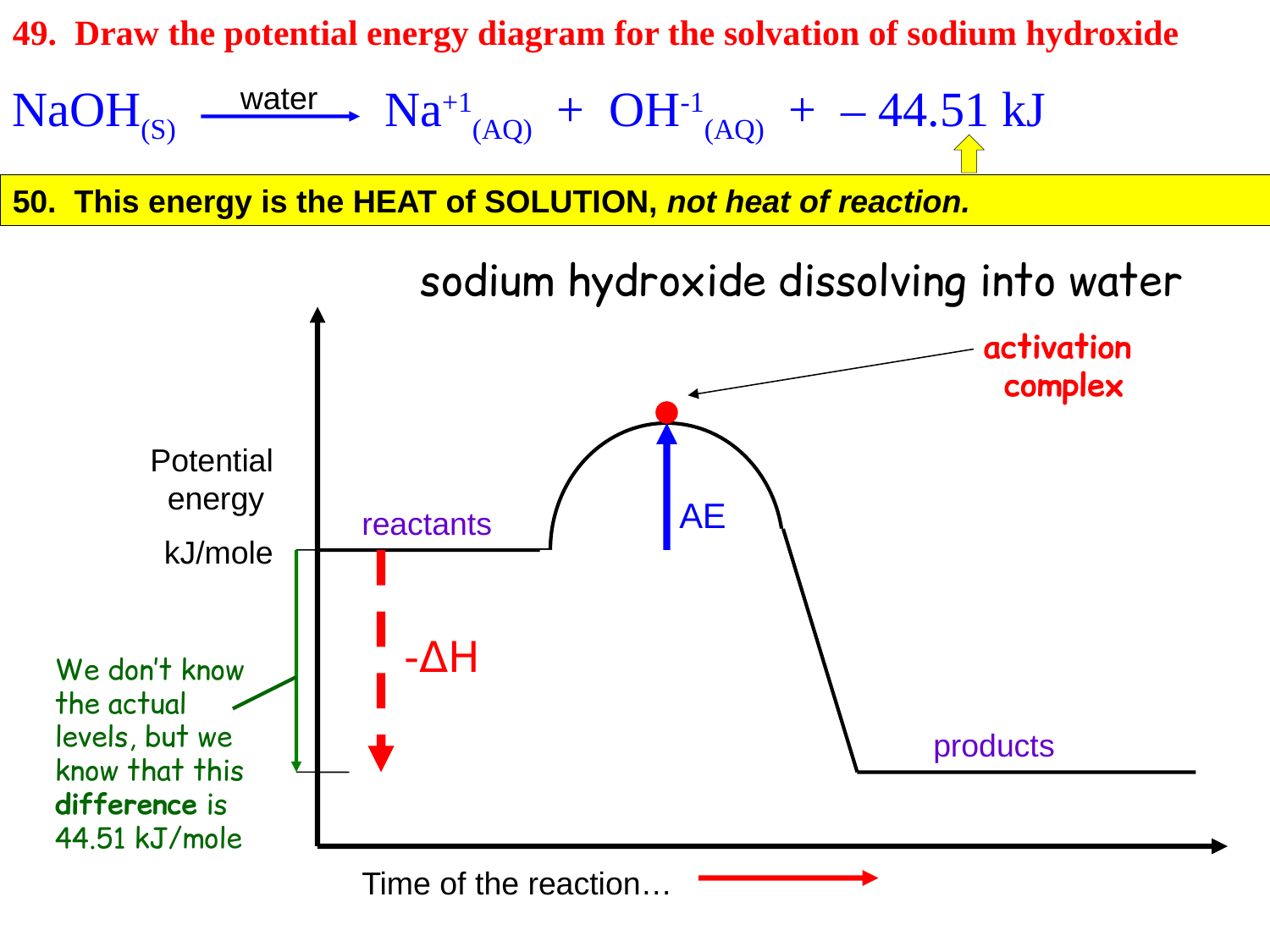

49.  Draw the potential energy diagram for the solvation of sodium hydroxide
NaOH(S)                 Na+1(AQ)  +  OH-1(AQ)  +  – 44.51 kJ

sodium hydroxide dissolving into water
water

50.  This energy is the HEAT of SOLUTION, not heat of reaction.

activation
complex

Potential energy
kJ/mole
AE
reactants

-ΔH
We don’t know the actual levels, but we know that this difference is 44.51 kJ/mole

products

Time of the reaction…